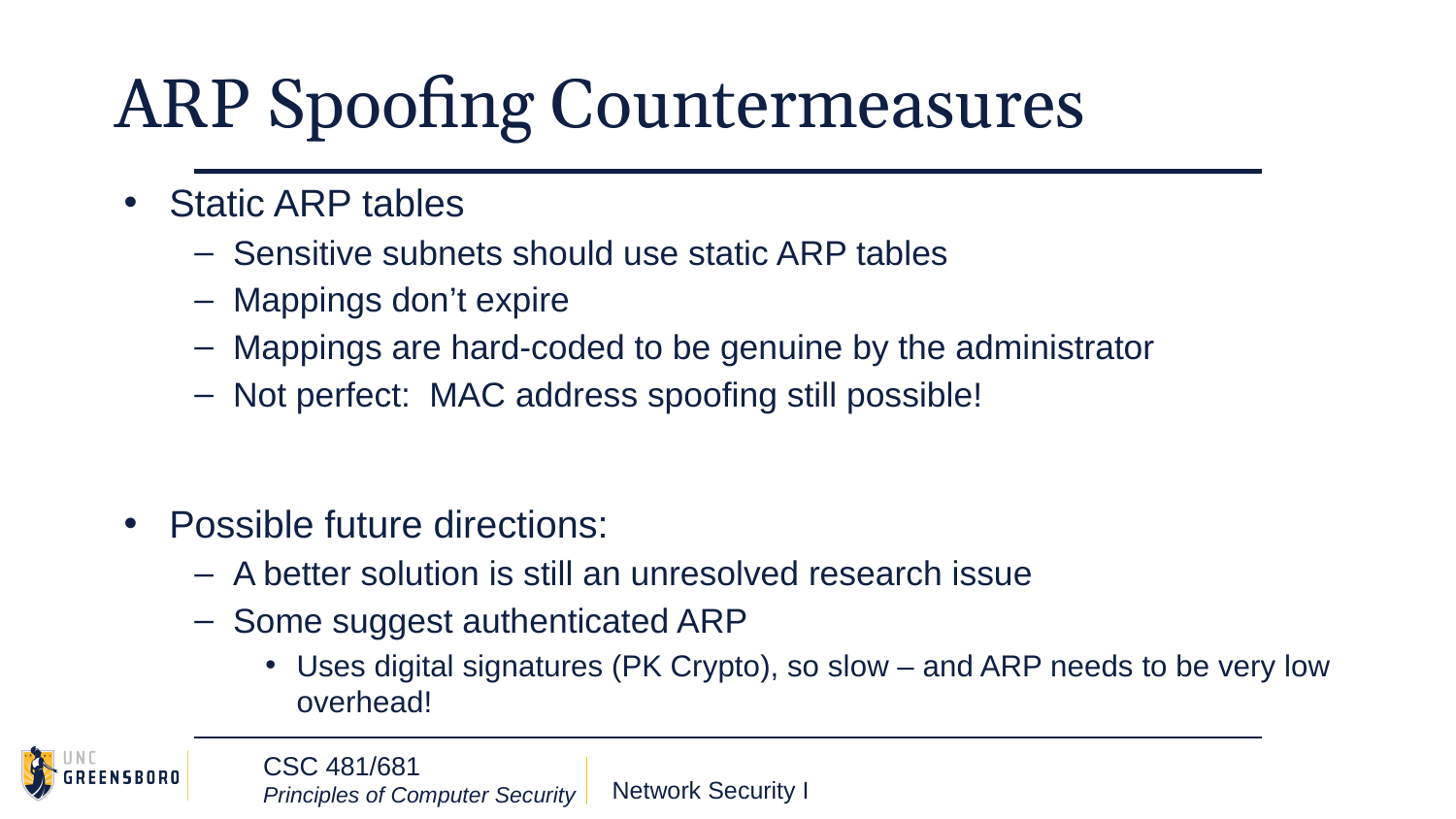

# ARP Spoofing Countermeasures
Static ARP tables
Sensitive subnets should use static ARP tables
Mappings don’t expire
Mappings are hard-coded to be genuine by the administrator
Not perfect:  MAC address spoofing still possible!

Possible future directions:
A better solution is still an unresolved research issue
Some suggest authenticated ARP
Uses digital signatures (PK Crypto), so slow – and ARP needs to be very low overhead!